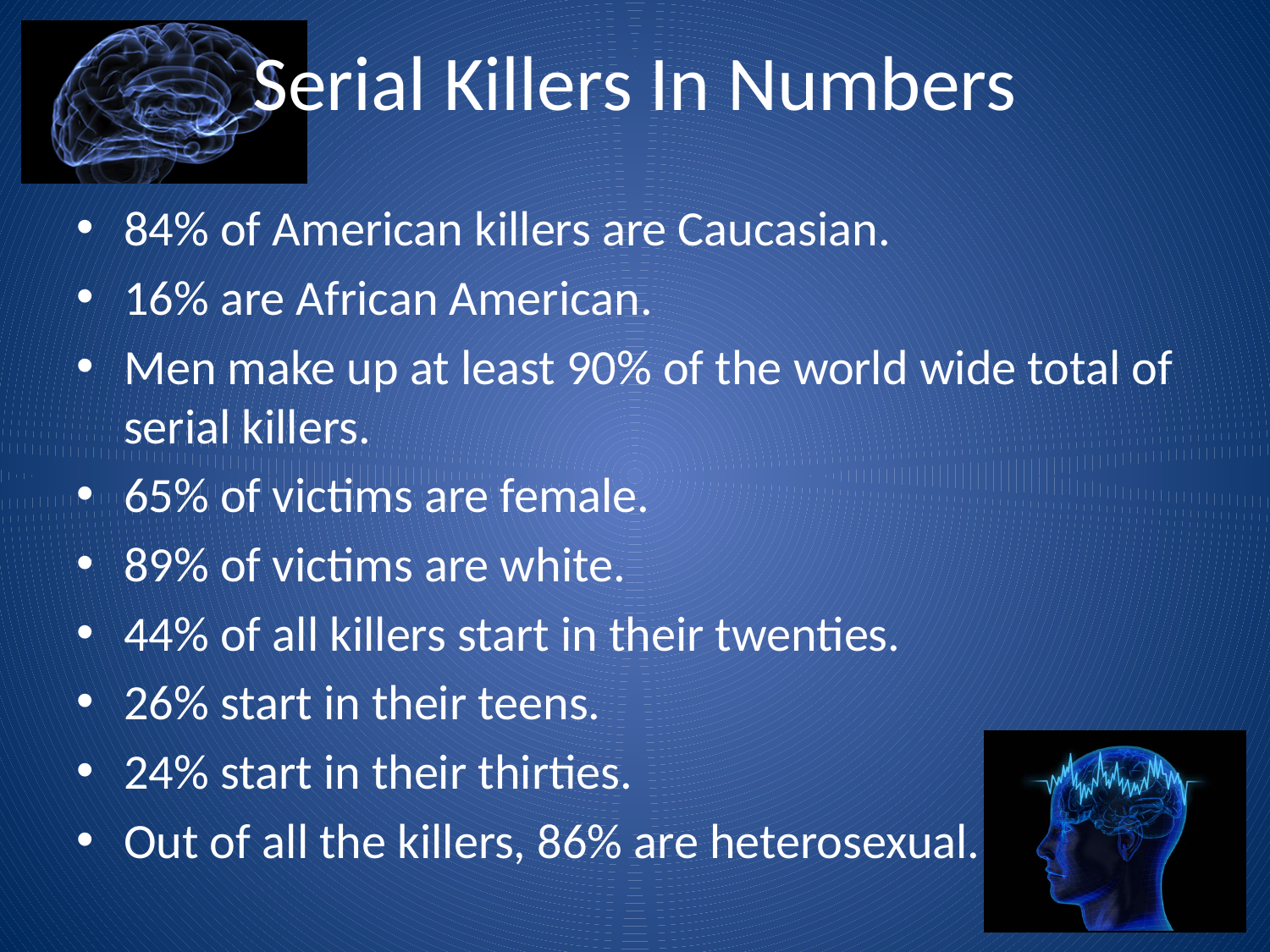

# Serial Killers In Numbers
84% of American killers are Caucasian.
16% are African American.
Men make up at least 90% of the world wide total of serial killers.
65% of victims are female.
89% of victims are white.
44% of all killers start in their twenties.
26% start in their teens.
24% start in their thirties.
Out of all the killers, 86% are heterosexual.